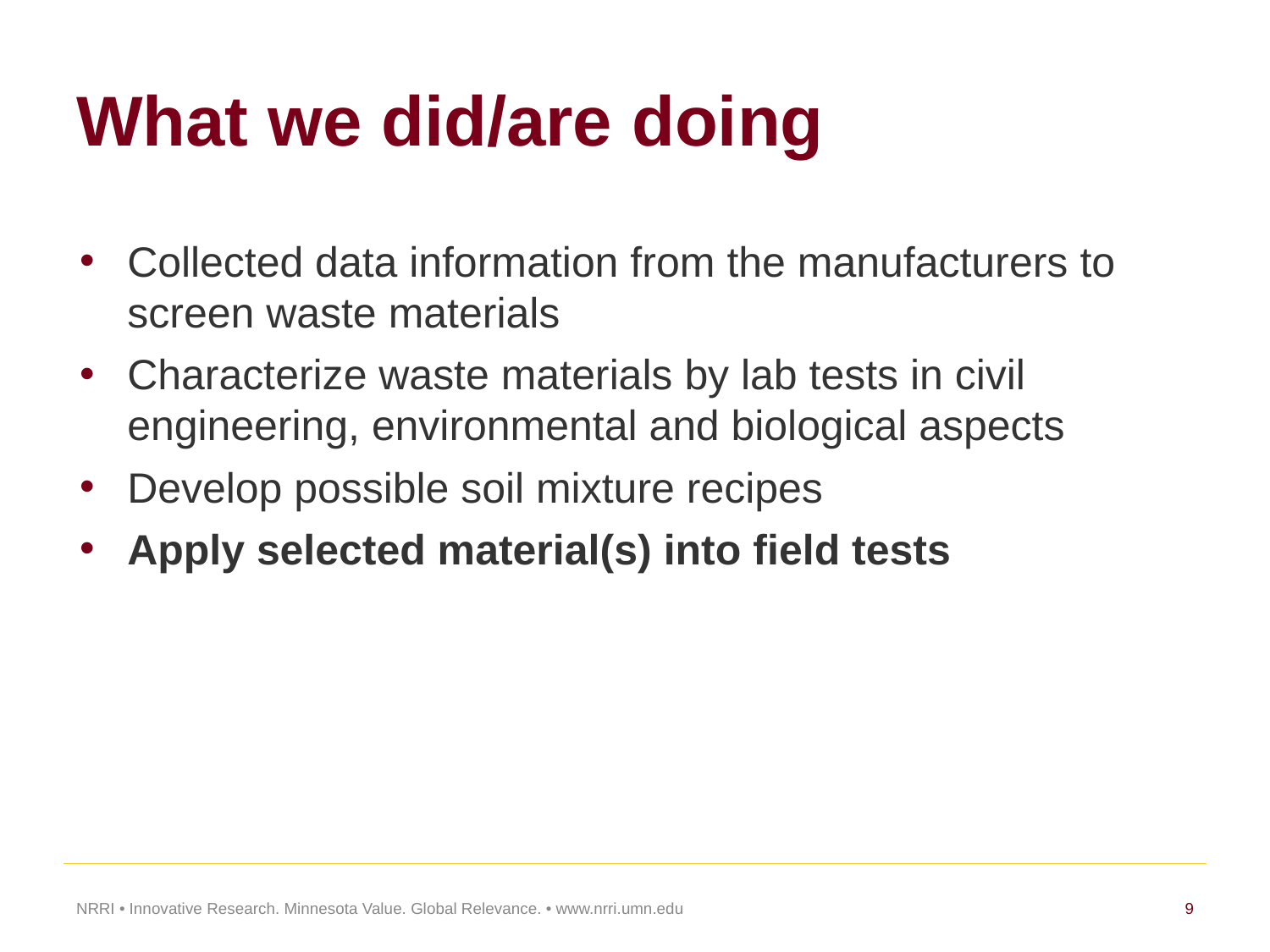

# What we did/are doing
Collected data information from the manufacturers to screen waste materials
Characterize waste materials by lab tests in civil engineering, environmental and biological aspects
Develop possible soil mixture recipes
Apply selected material(s) into field tests
NRRI • Innovative Research. Minnesota Value. Global Relevance. • www.nrri.umn.edu
9